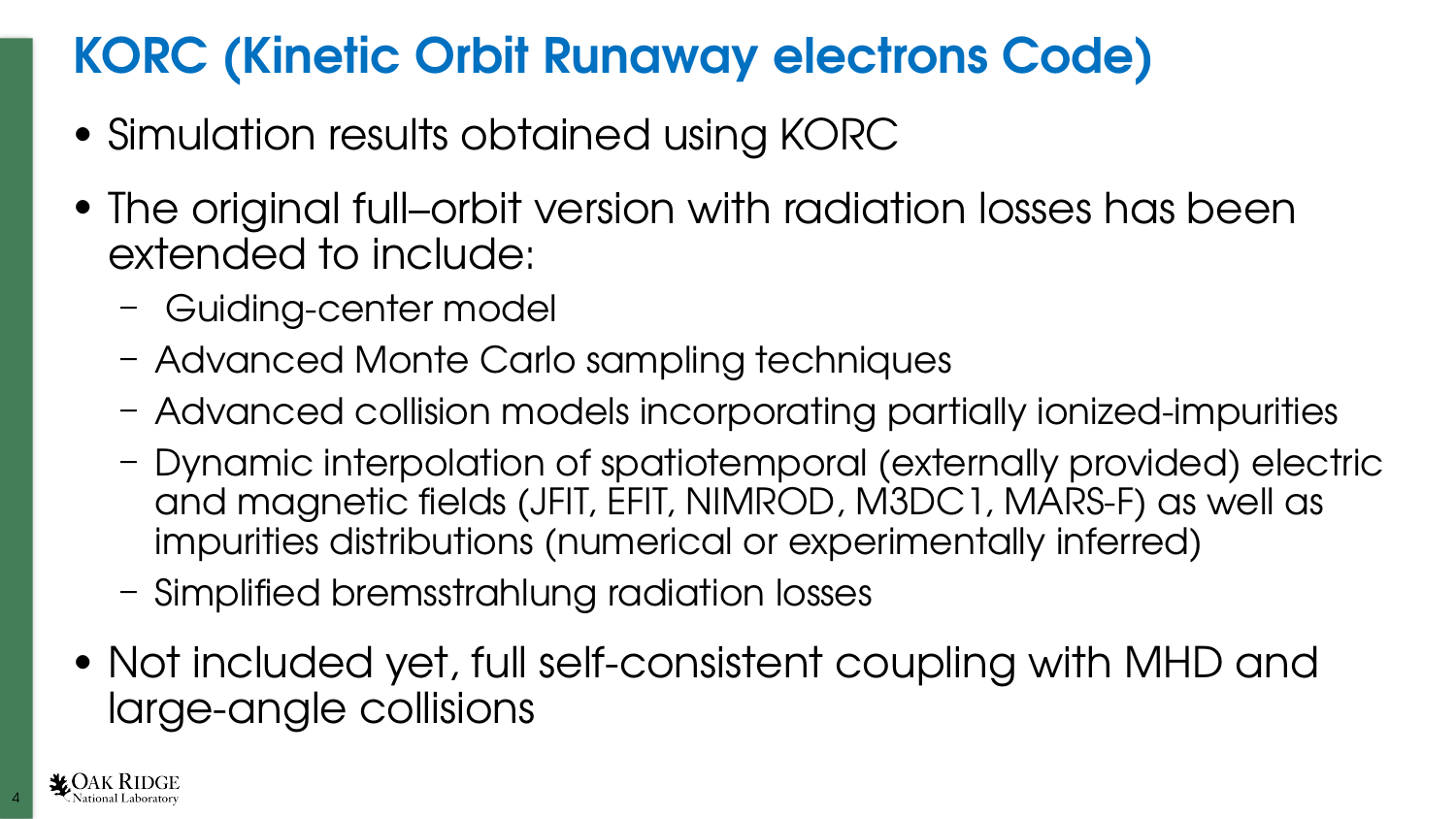

# KORC (Kinetic Orbit Runaway electrons Code)
Simulation results obtained using KORC
The original full–orbit version with radiation losses has been extended to include:
 Guiding-center model
Advanced Monte Carlo sampling techniques
Advanced collision models incorporating partially ionized-impurities
Dynamic interpolation of spatiotemporal (externally provided) electric and magnetic fields (JFIT, EFIT, NIMROD, M3DC1, MARS-F) as well as impurities distributions (numerical or experimentally inferred)
Simplified bremsstrahlung radiation losses
Not included yet, full self-consistent coupling with MHD and large-angle collisions